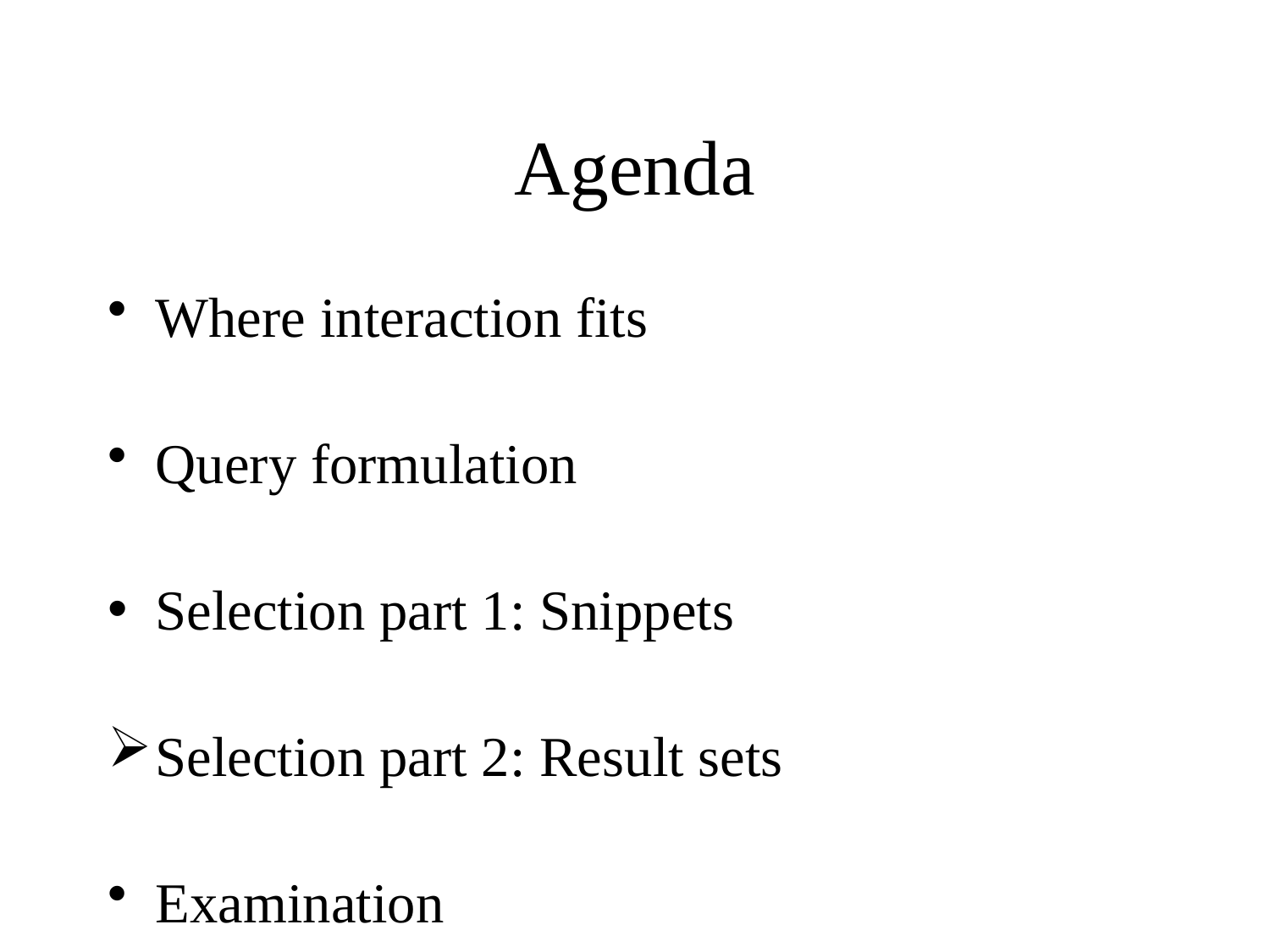

# Agenda
Where interaction fits

Query formulation

Selection part 1: Snippets

Selection part 2: Result sets

Examination